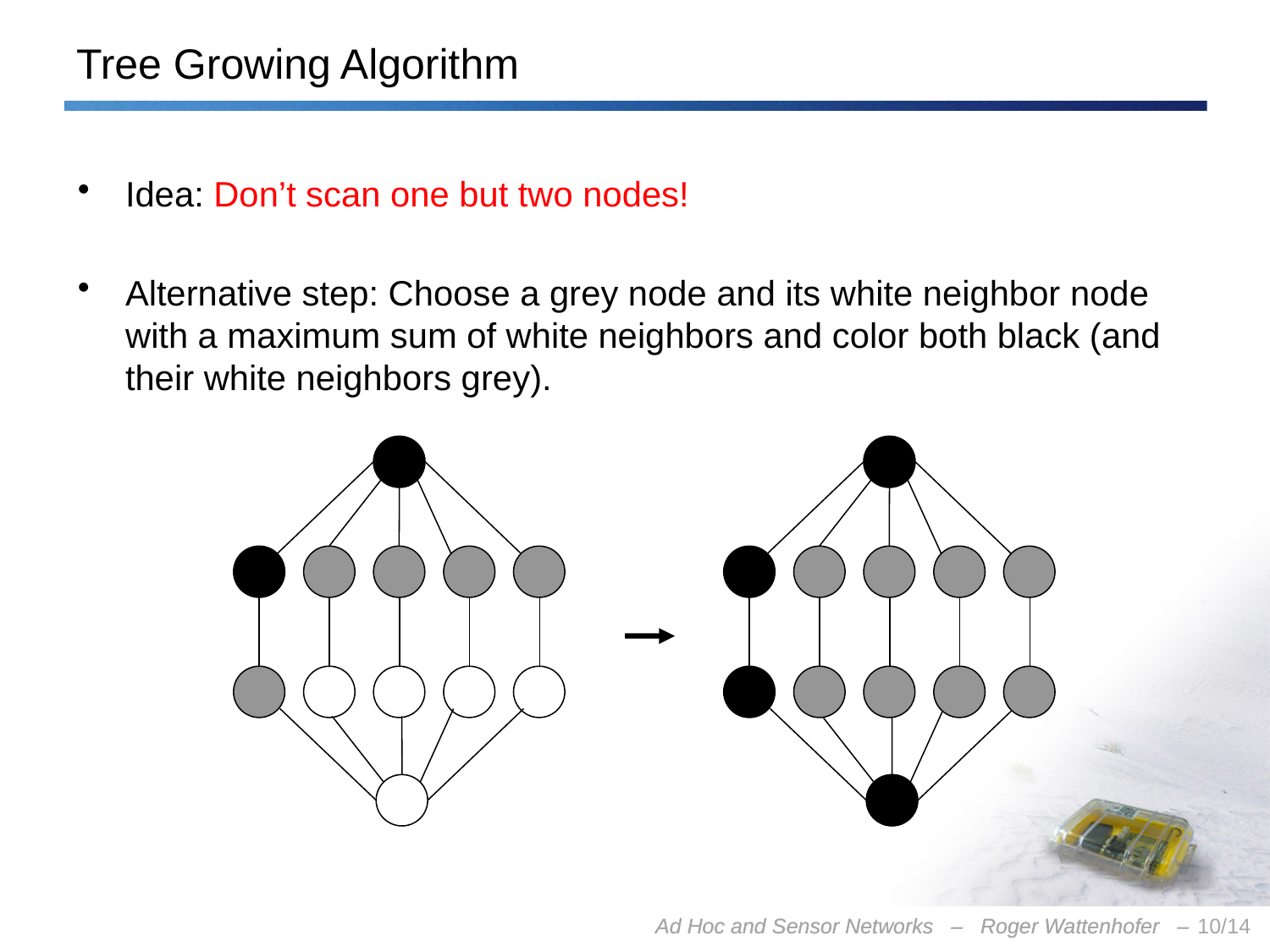

# Tree Growing Algorithm

Idea: Don’t scan one but two nodes!

Alternative step: Choose a grey node and its white neighbor node with a maximum sum of white neighbors and color both black (and their white neighbors grey).